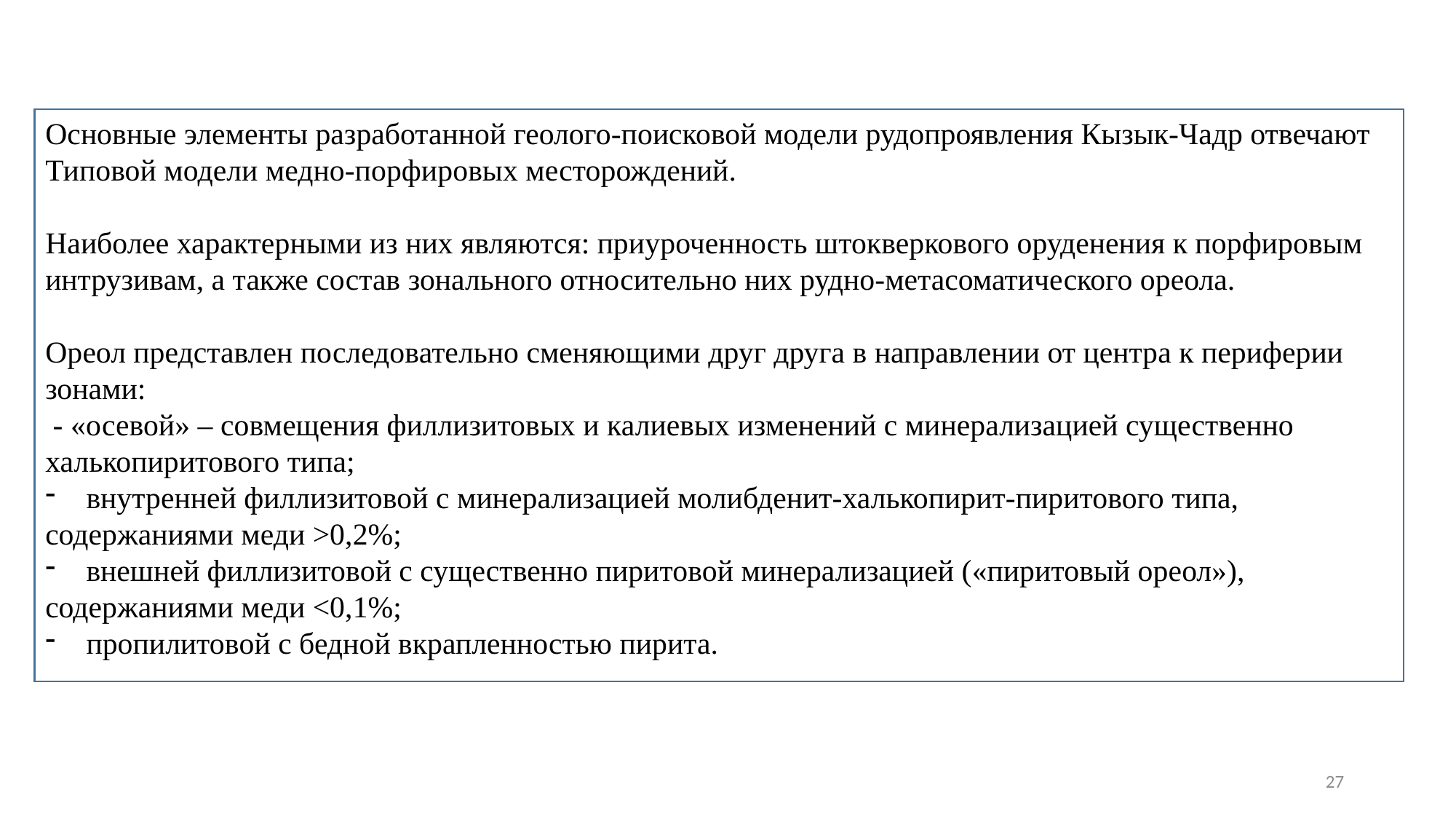

Основные элементы разработанной геолого-поисковой модели рудопроявления Кызык-Чадр отвечают
Типовой модели медно-порфировых месторождений.

Наиболее характерными из них являются: приуроченность штокверкового оруденения к порфировым
интрузивам, а также состав зонального относительно них рудно-метасоматического ореола.

Ореол представлен последовательно сменяющими друг друга в направлении от центра к периферии
зонами:
 - «осевой» – совмещения филлизитовых и калиевых изменений с минерализацией существенно
халькопиритового типа;
внутренней филлизитовой с минерализацией молибденит-халькопирит-пиритового типа,
содержаниями меди >0,2%;
внешней филлизитовой с существенно пиритовой минерализацией («пиритовый ореол»),
содержаниями меди <0,1%;
пропилитовой с бедной вкрапленностью пирита.

27